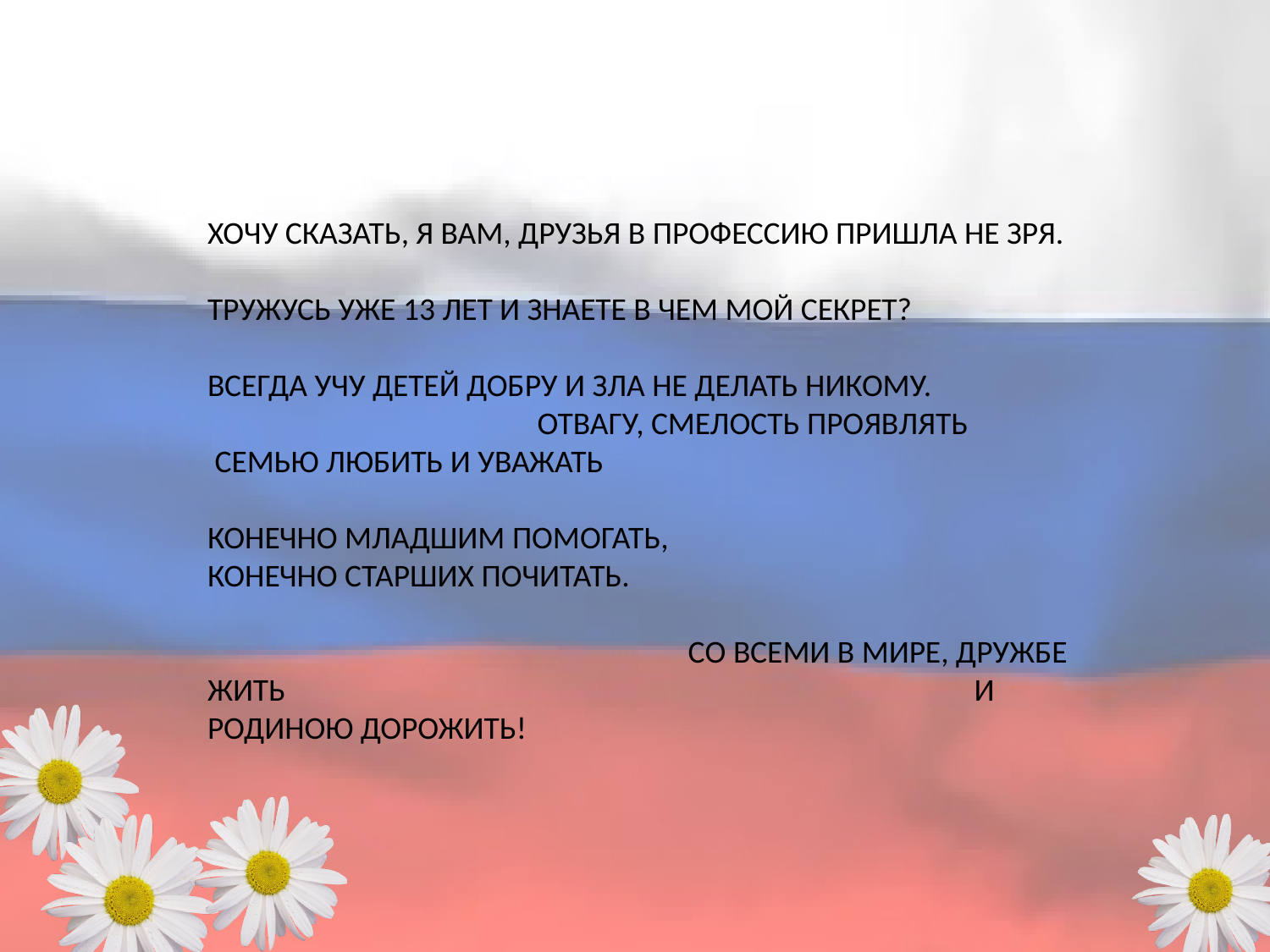

ХОЧУ СКАЗАТЬ, Я ВАМ, ДРУЗЬЯ В ПРОФЕССИЮ ПРИШЛА НЕ ЗРЯ.
ТРУЖУСЬ УЖЕ 13 ЛЕТ И ЗНАЕТЕ В ЧЕМ МОЙ СЕКРЕТ?
ВСЕГДА УЧУ ДЕТЕЙ ДОБРУ И ЗЛА НЕ ДЕЛАТЬ НИКОМУ.                                                                   ОТВАГУ, СМЕЛОСТЬ ПРОЯВЛЯТЬ
 СЕМЬЮ ЛЮБИТЬ И УВАЖАТЬ                                                                                                                                                                               КОНЕЧНО МЛАДШИМ ПОМОГАТЬ,
КОНЕЧНО СТАРШИХ ПОЧИТАТЬ.                                                                                                                                                                                                                                                            СО ВСЕМИ В МИРЕ, ДРУЖБЕ ЖИТЬ                                                                                                И РОДИНОЮ ДОРОЖИТЬ!